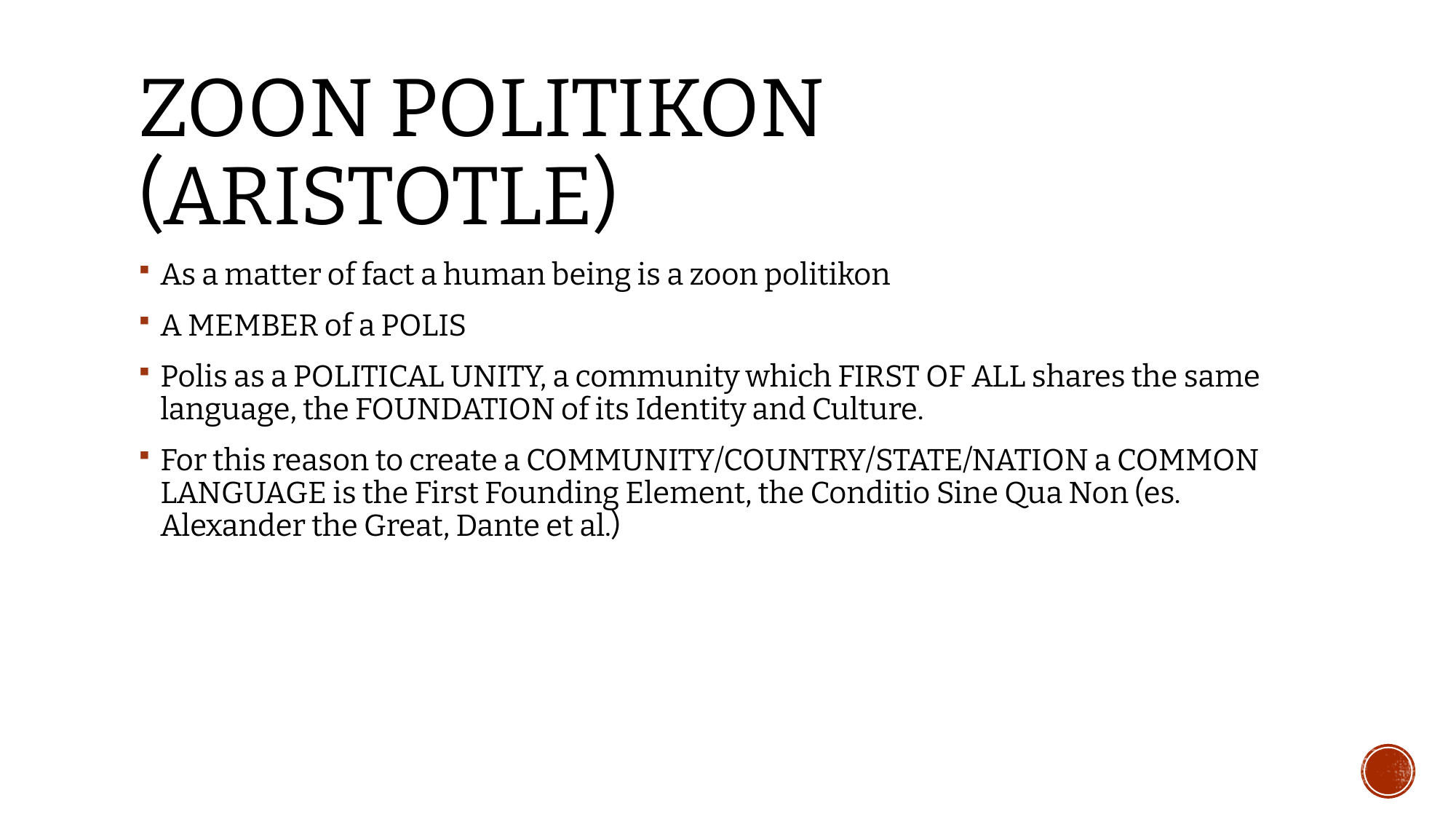

# ZOON POLITIKON (Aristotle)
As a matter of fact a human being is a zoon politikon
A MEMBER of a POLIS
Polis as a POLITICAL UNITY, a community which FIRST OF ALL shares the same language, the FOUNDATION of its Identity and Culture.
For this reason to create a COMMUNITY/COUNTRY/STATE/NATION a COMMON LANGUAGE is the First Founding Element, the Conditio Sine Qua Non (es. Alexander the Great, Dante et al.)